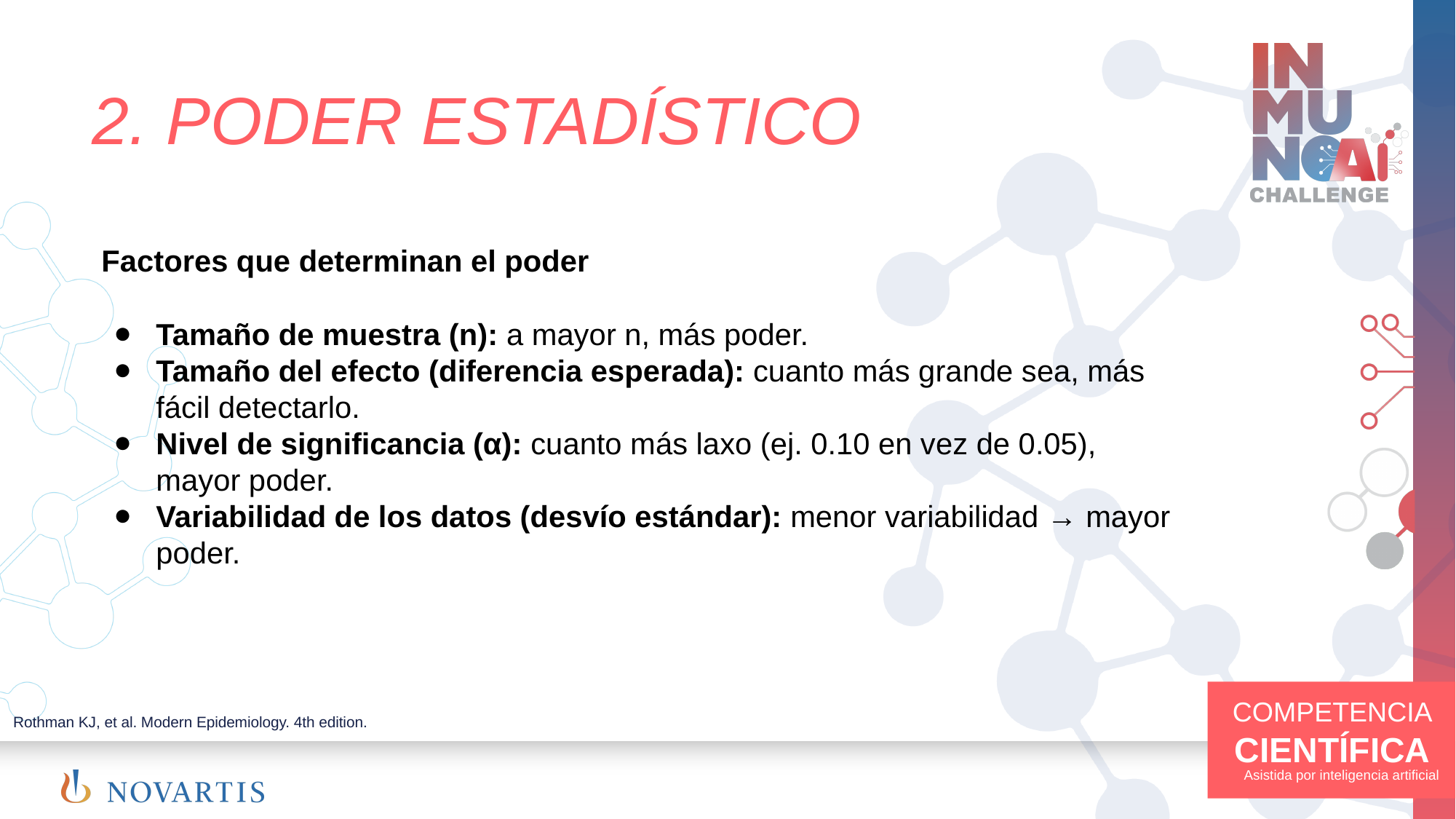

# 2. PODER ESTADÍSTICO
Factores que determinan el poder

Tamaño de muestra (n): a mayor n, más poder.
Tamaño del efecto (diferencia esperada): cuanto más grande sea, más fácil detectarlo.
Nivel de significancia (α): cuanto más laxo (ej. 0.10 en vez de 0.05), mayor poder.
Variabilidad de los datos (desvío estándar): menor variabilidad → mayor poder.

Rothman KJ, et al. Modern Epidemiology. 4th edition.